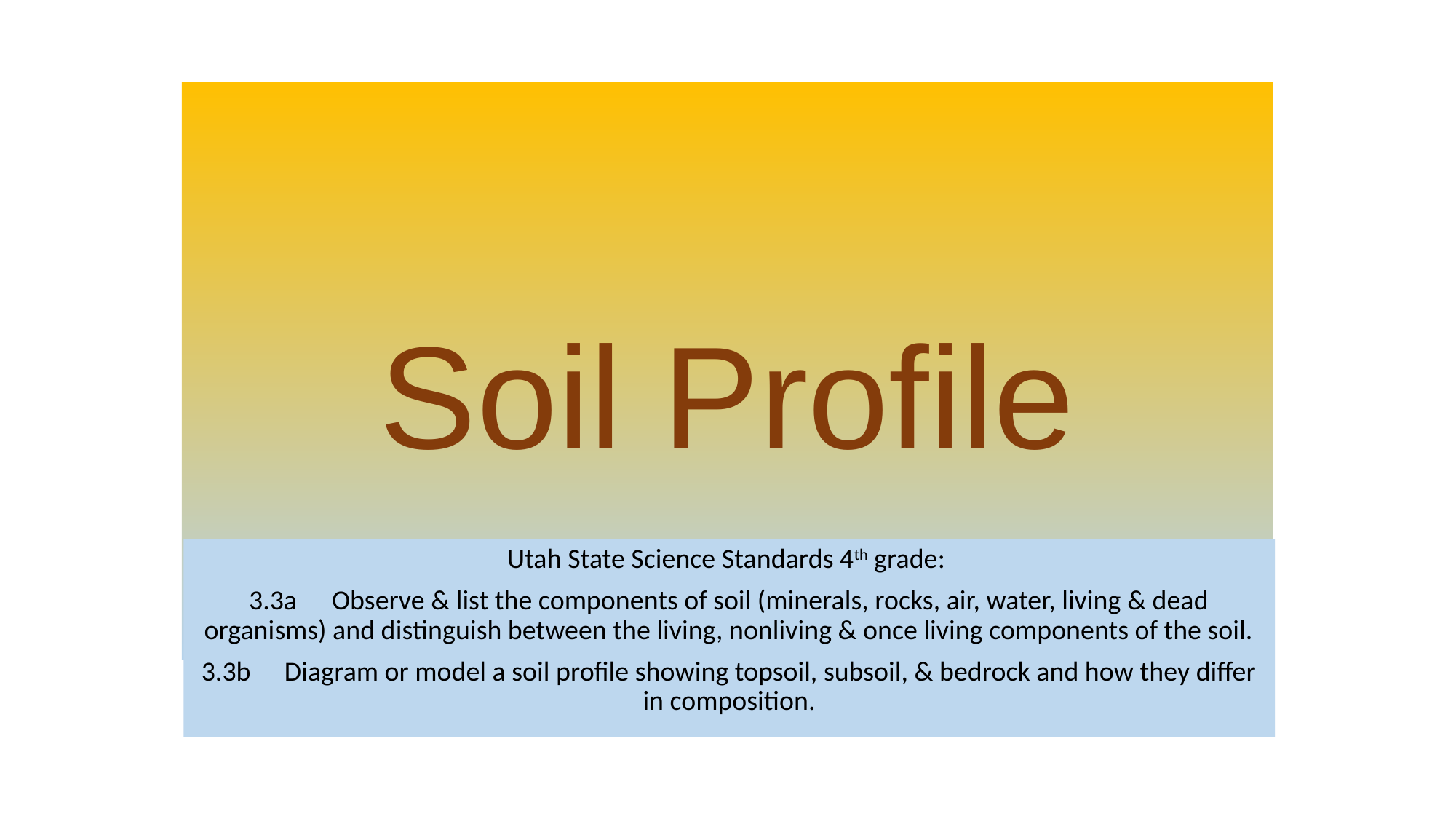

# Soil Profile
Utah State Science Standards 4th grade:
3.3a	Observe & list the components of soil (minerals, rocks, air, water, living & dead organisms) and distinguish between the living, nonliving & once living components of the soil.
3.3b	Diagram or model a soil profile showing topsoil, subsoil, & bedrock and how they differ in composition.